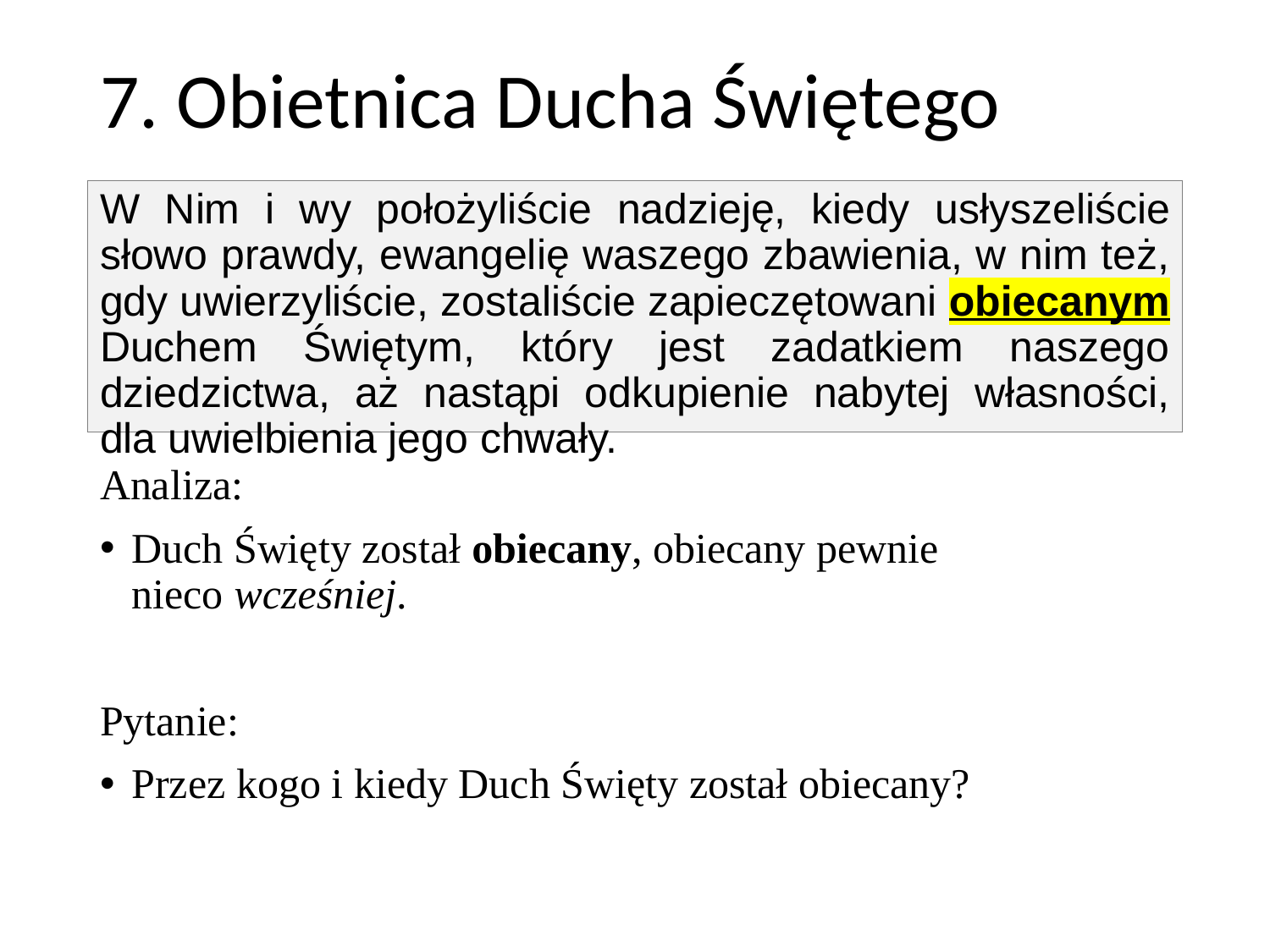

# 7. Obietnica Ducha Świętego
W Nim i wy położyliście nadzieję, kiedy usłyszeliście słowo prawdy, ewangelię waszego zbawienia, w nim też, gdy uwierzyliście, zostaliście zapieczętowani obiecanym Duchem Świętym, który jest zadatkiem naszego dziedzictwa, aż nastąpi odkupienie nabytej własności, dla uwielbienia jego chwały.
Analiza:
Duch Święty został obiecany, obiecany pewnie nieco wcześniej.

Pytanie:
Przez kogo i kiedy Duch Święty został obiecany?